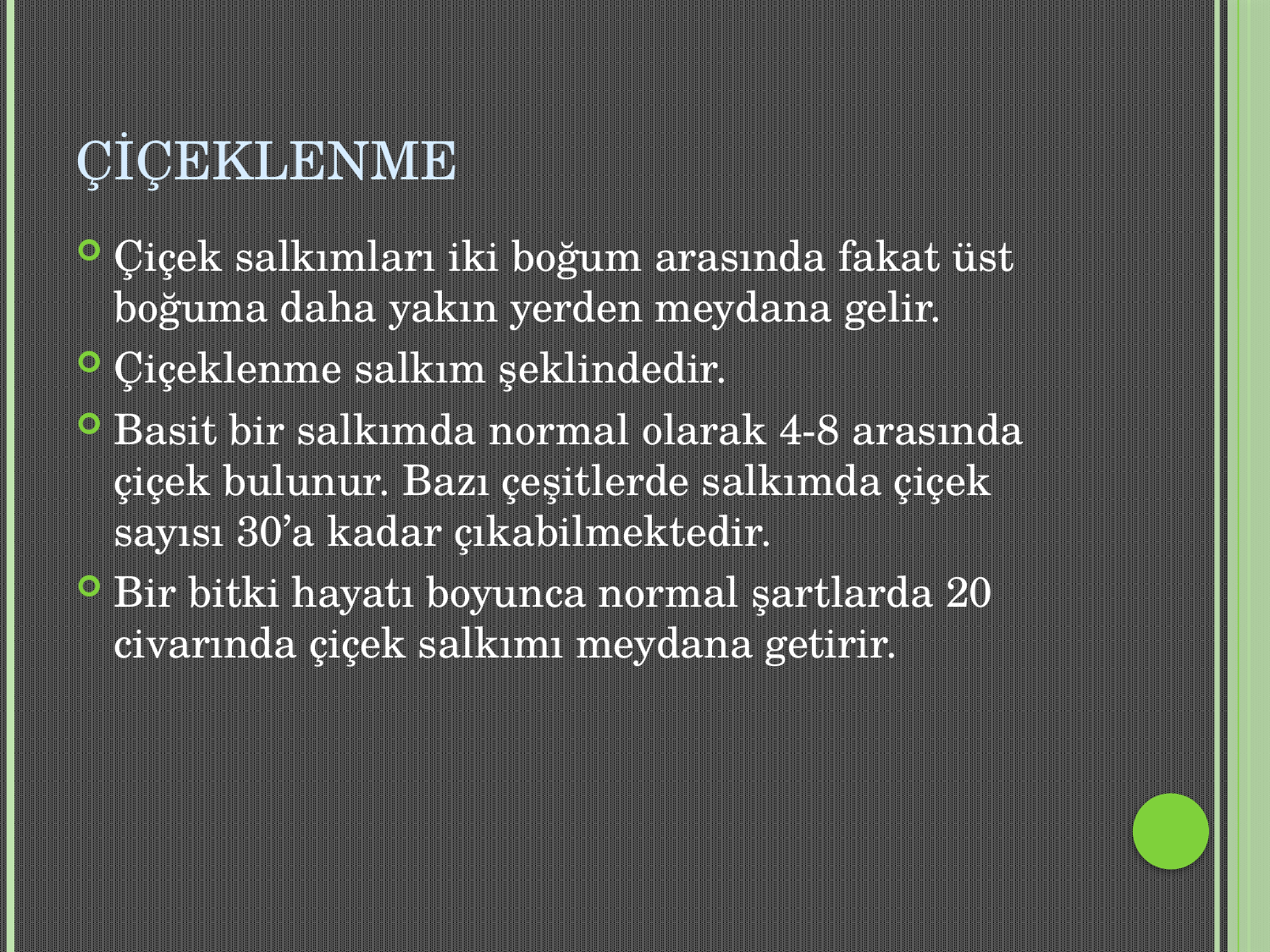

# Çiçeklenme
Çiçek salkımları iki boğum arasında fakat üst boğuma daha yakın yerden meydana gelir.
Çiçeklenme salkım şeklindedir.
Basit bir salkımda normal olarak 4-8 arasında çiçek bulunur. Bazı çeşitlerde salkımda çiçek sayısı 30’a kadar çıkabilmektedir.
Bir bitki hayatı boyunca normal şartlarda 20 civarında çiçek salkımı meydana getirir.